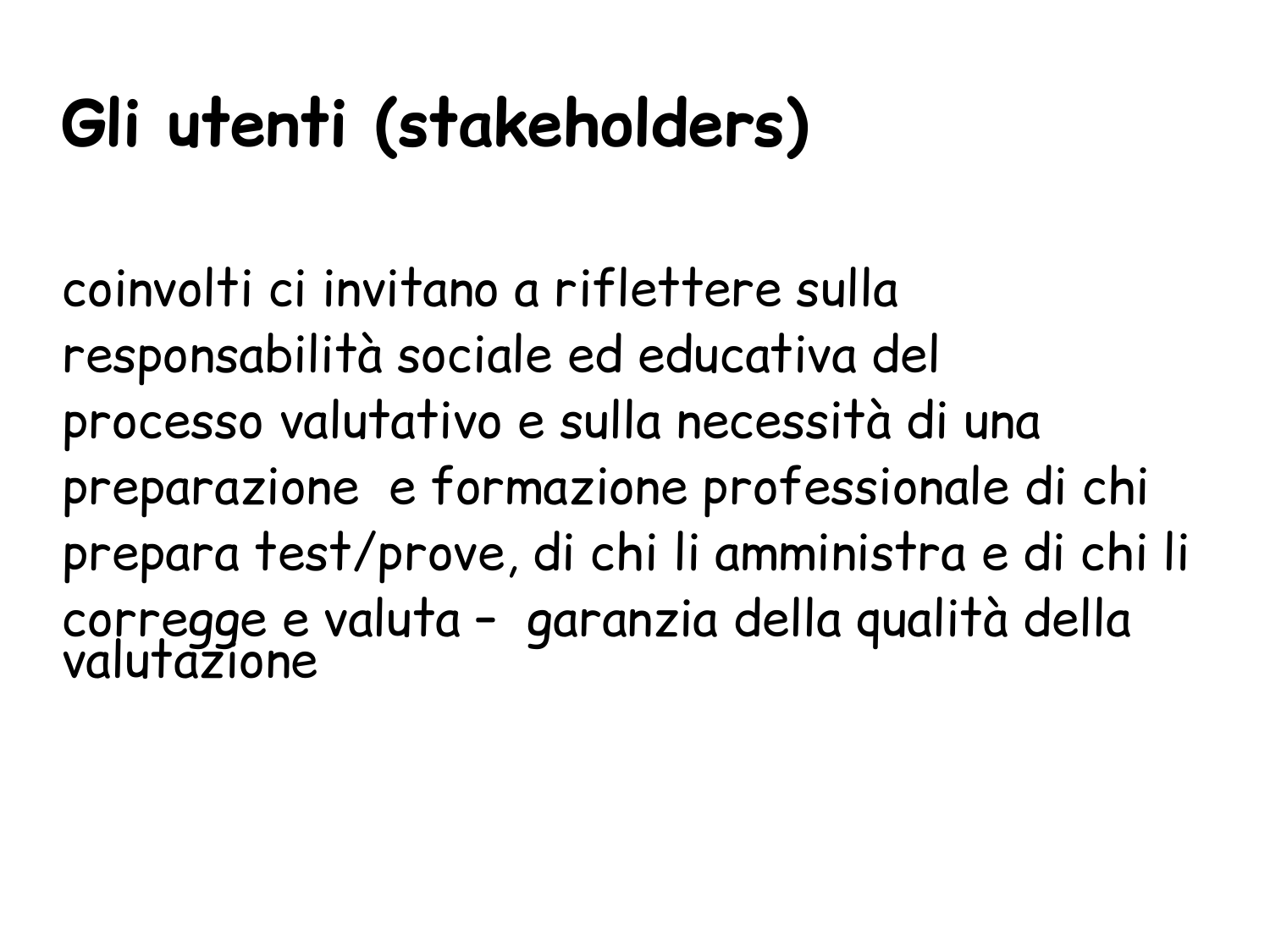

Gli utenti (stakeholders)

coinvolti ci invitano a riflettere sulla
responsabilità sociale ed educativa del
processo valutativo e sulla necessità di una
preparazione  e formazione professionale di chi
prepara test/prove, di chi li amministra e di chi li
corregge e valuta –  garanzia della qualità della valutazione